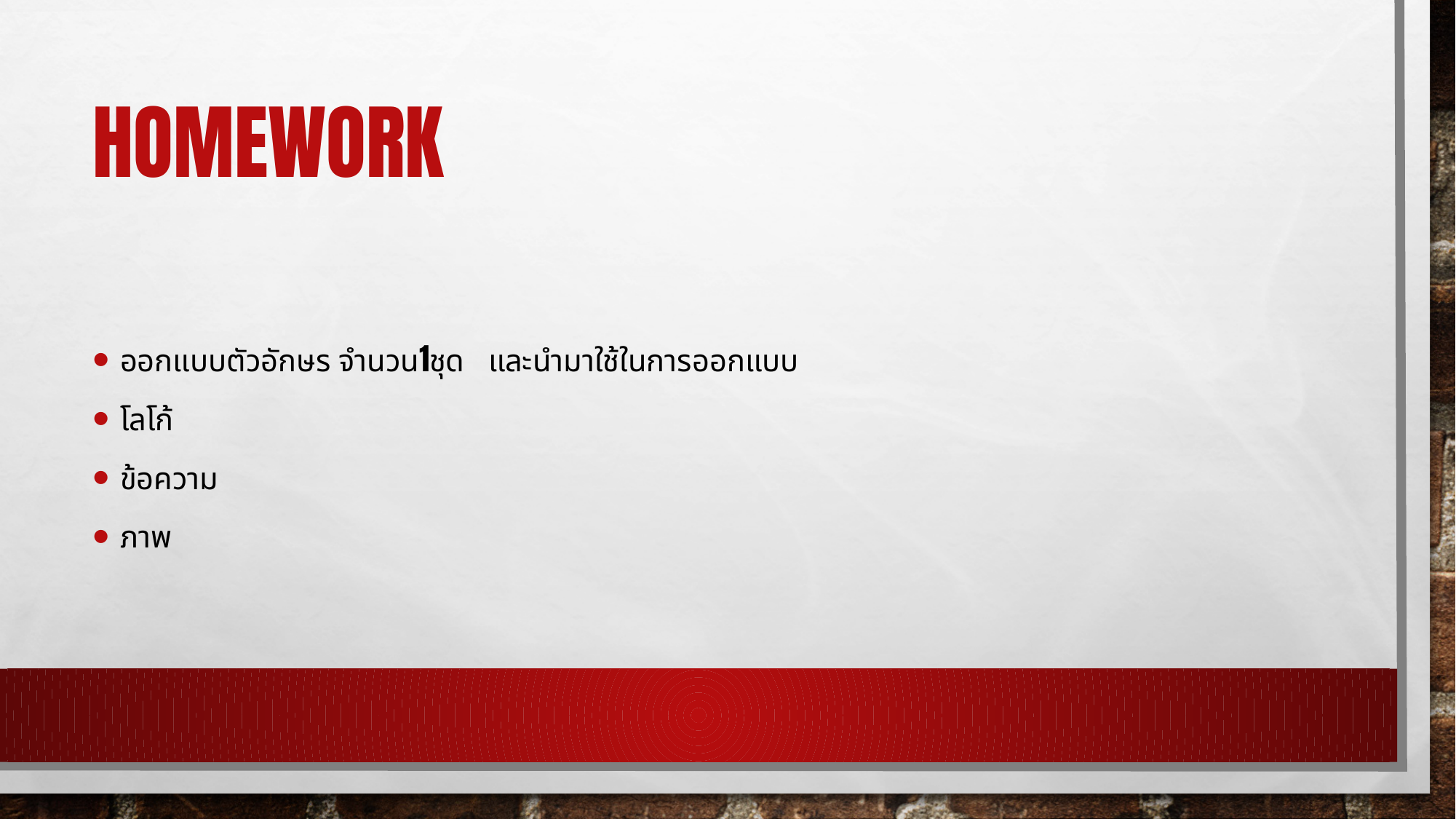

# Homework
ออกแบบตัวอักษร จำนวน1ชุด   และนำมาใช้ในการออกแบบ
โลโก้
ข้อความ
ภาพ